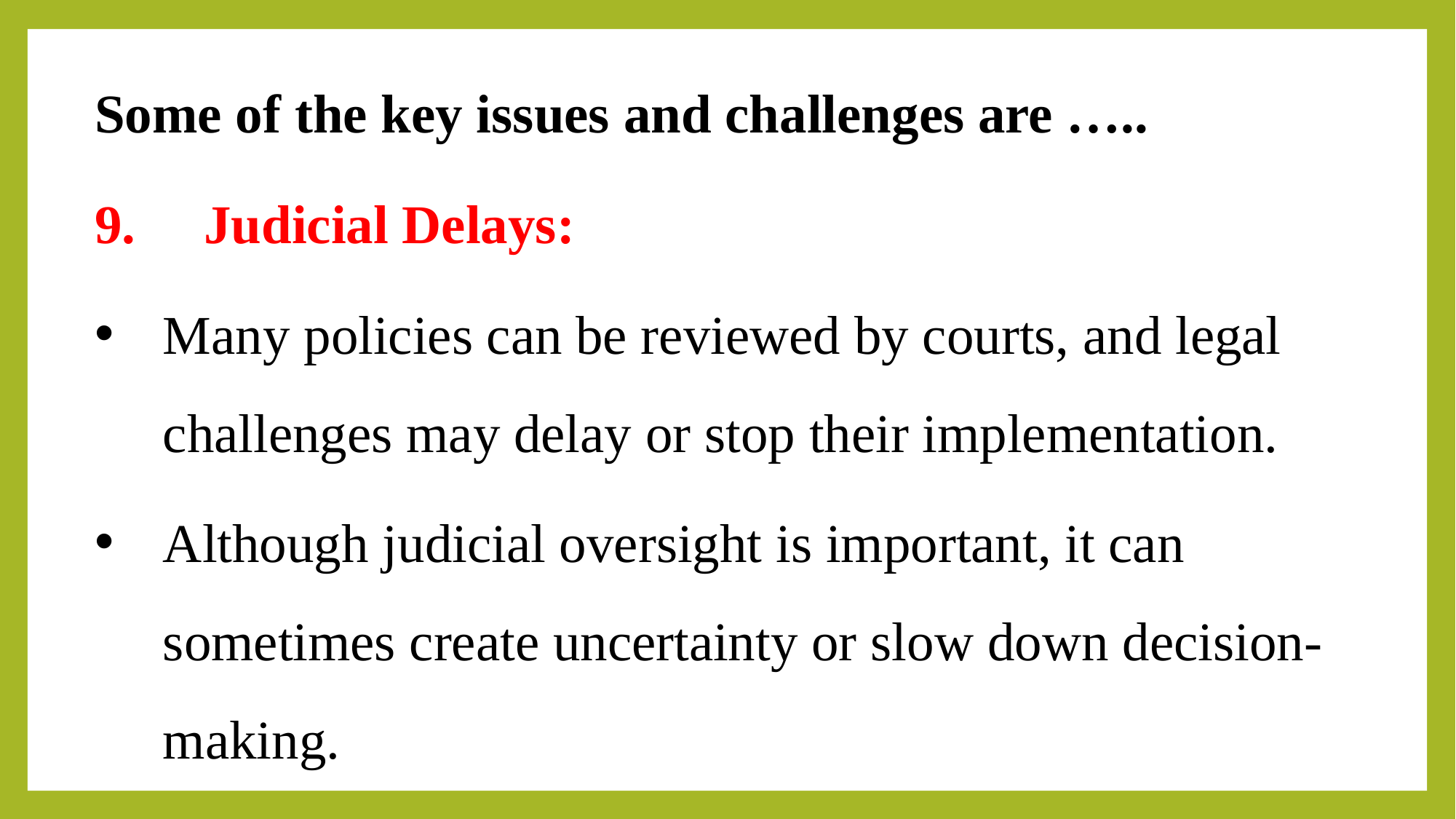

Some of the key issues and challenges are …..
9.	Judicial Delays:
Many policies can be reviewed by courts, and legal challenges may delay or stop their implementation.
Although judicial oversight is important, it can sometimes create uncertainty or slow down decision-making.